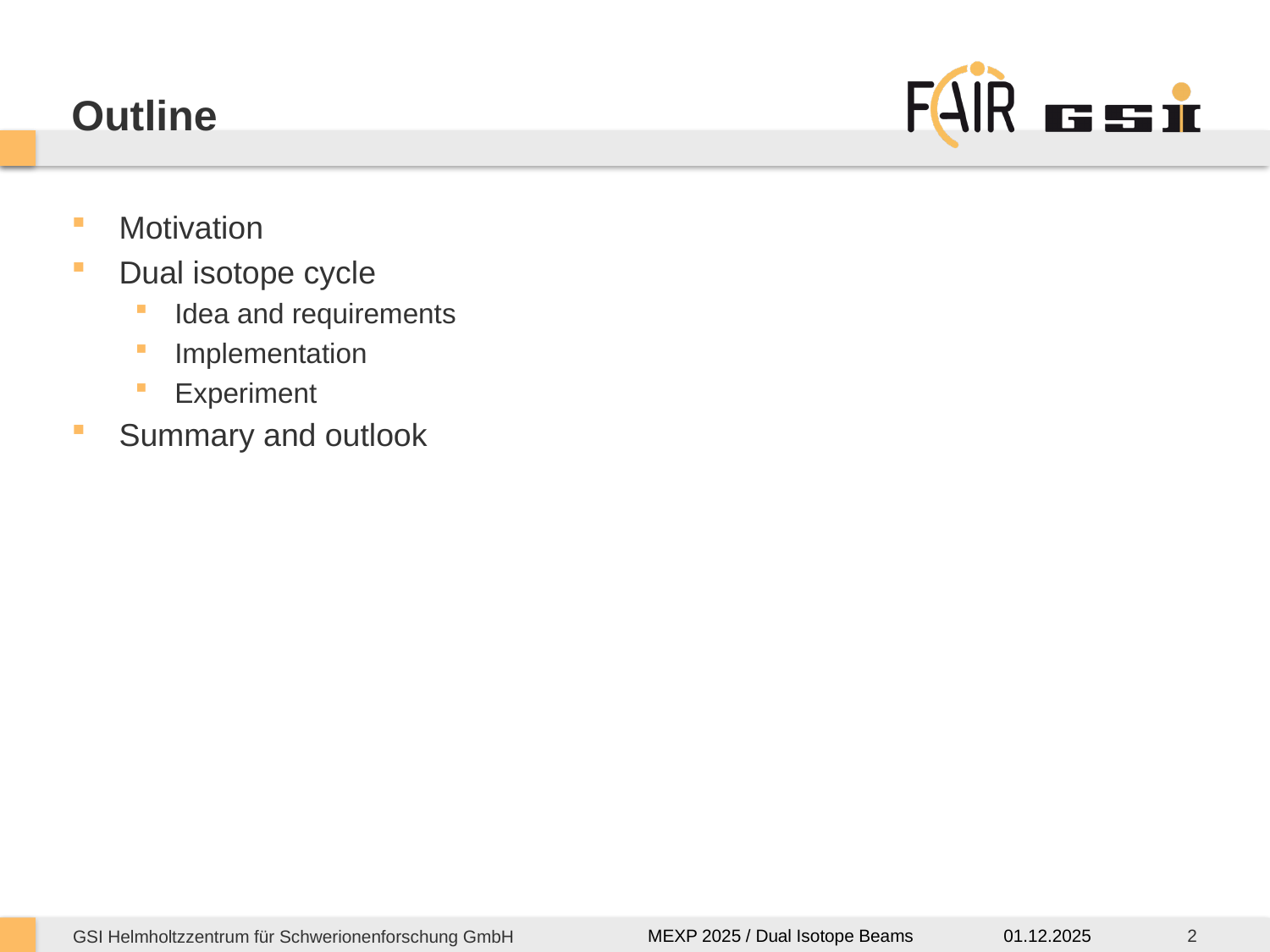

# Outline
Motivation
Dual isotope cycle
Idea and requirements
Implementation
Experiment
Summary and outlook
01.12.2025
2
MEXP 2025 / Dual Isotope Beams